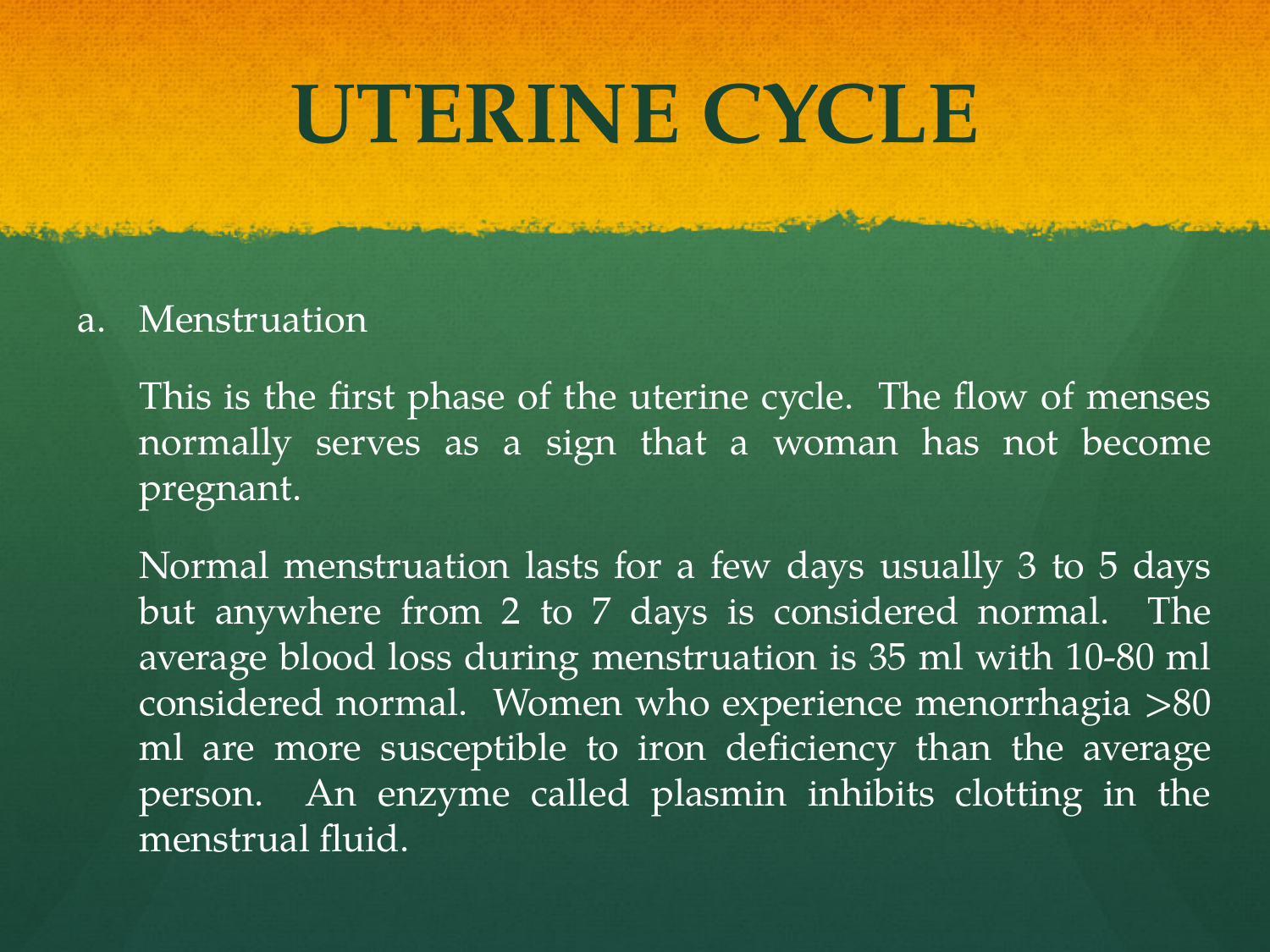

# UTERINE CYCLE
Menstruation
	This is the first phase of the uterine cycle.  The flow of menses normally serves as a sign that a woman has not become pregnant.
	Normal menstruation lasts for a few days usually 3 to 5 days but anywhere from 2 to 7 days is considered normal.  The average blood loss during menstruation is 35 ml with 10-80 ml considered normal.  Women who experience menorrhagia >80 ml are more susceptible to iron deficiency than the average person.  An enzyme called plasmin inhibits clotting in the menstrual fluid.